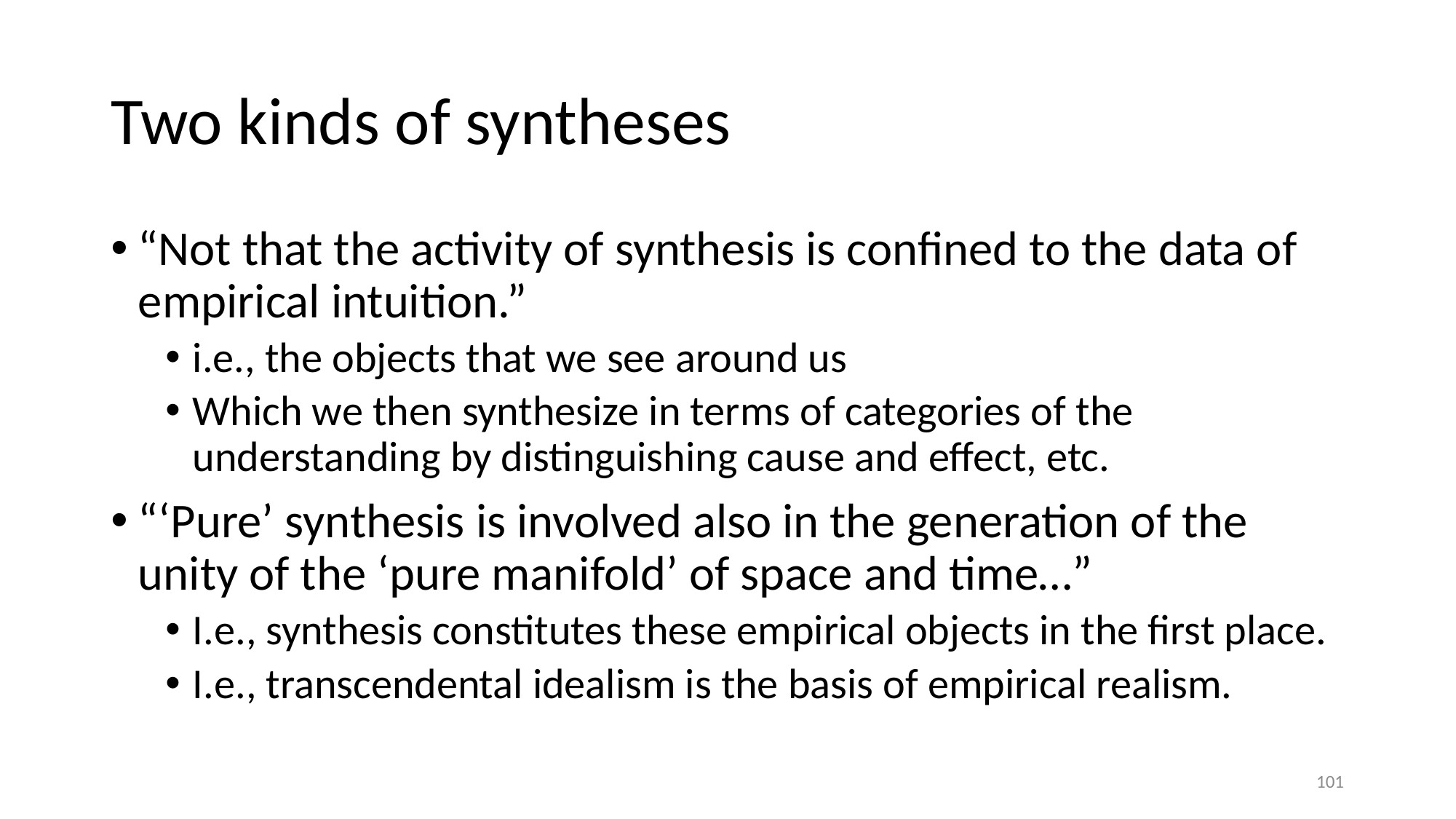

# Two kinds of syntheses
“Not that the activity of synthesis is confined to the data of empirical intuition.”
i.e., the objects that we see around us
Which we then synthesize in terms of categories of the understanding by distinguishing cause and effect, etc.
“‘Pure’ synthesis is involved also in the generation of the unity of the ‘pure manifold’ of space and time…”
I.e., synthesis constitutes these empirical objects in the first place.
I.e., transcendental idealism is the basis of empirical realism.
101